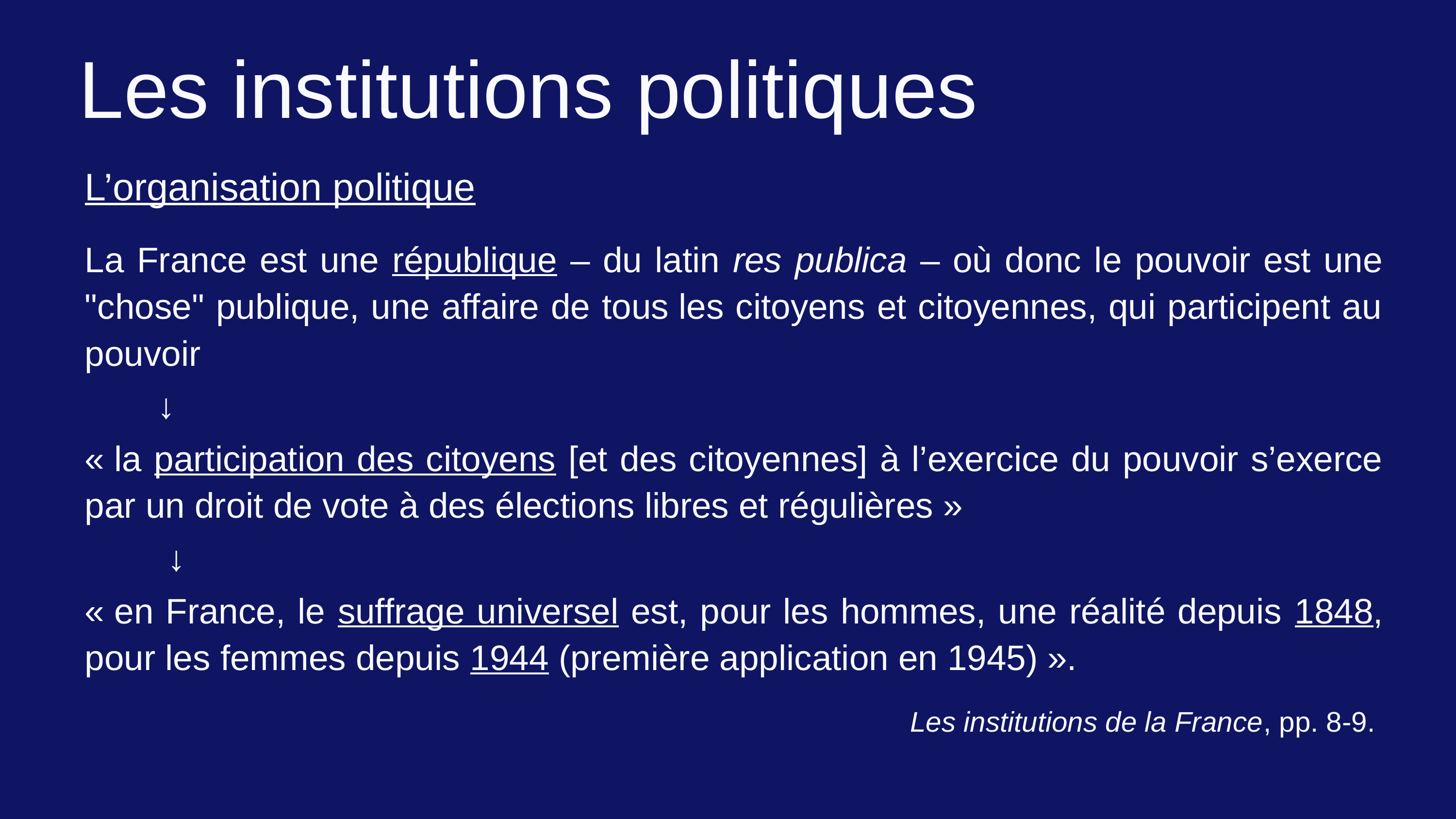

Les institutions politiques
L’organisation politique
La France est une république – du latin res publica – où donc le pouvoir est une "chose" publique, une affaire de tous les citoyens et citoyennes, qui participent au pouvoir
	↓
« la participation des citoyens [et des citoyennes] à l’exercice du pouvoir s’exerce par un droit de vote à des élections libres et régulières »
	 ↓
« en France, le suffrage universel est, pour les hommes, une réalité depuis 1848, pour les femmes depuis 1944 (première application en 1945) ».
Les institutions de la France, pp. 8-9.